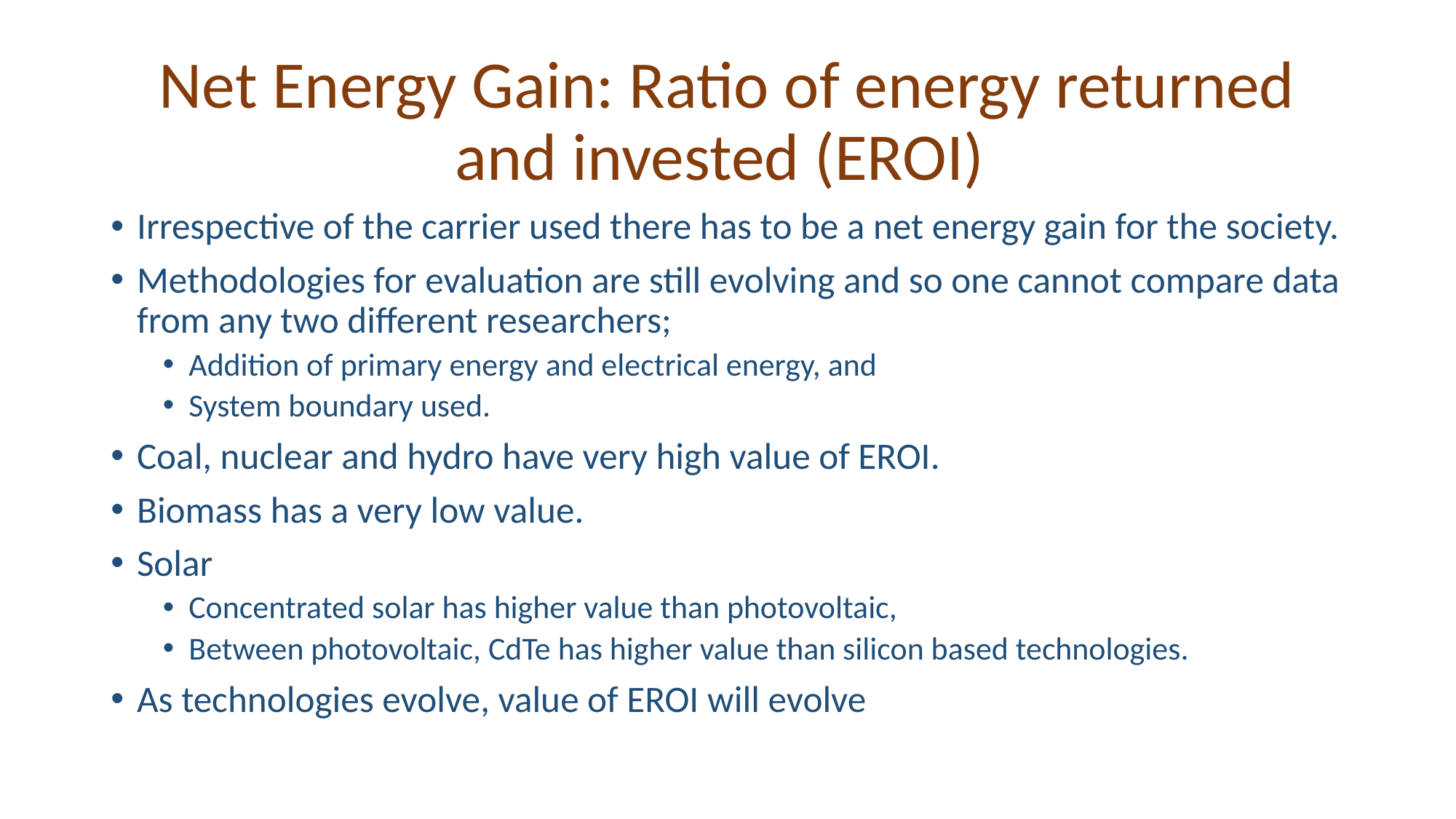

# Net Energy Gain: Ratio of energy returned and invested (EROI)
Irrespective of the carrier used there has to be a net energy gain for the society.
Methodologies for evaluation are still evolving and so one cannot compare data from any two different researchers;
Addition of primary energy and electrical energy, and
System boundary used.
Coal, nuclear and hydro have very high value of EROI.
Biomass has a very low value.
Solar
Concentrated solar has higher value than photovoltaic,
Between photovoltaic, CdTe has higher value than silicon based technologies.
As technologies evolve, value of EROI will evolve